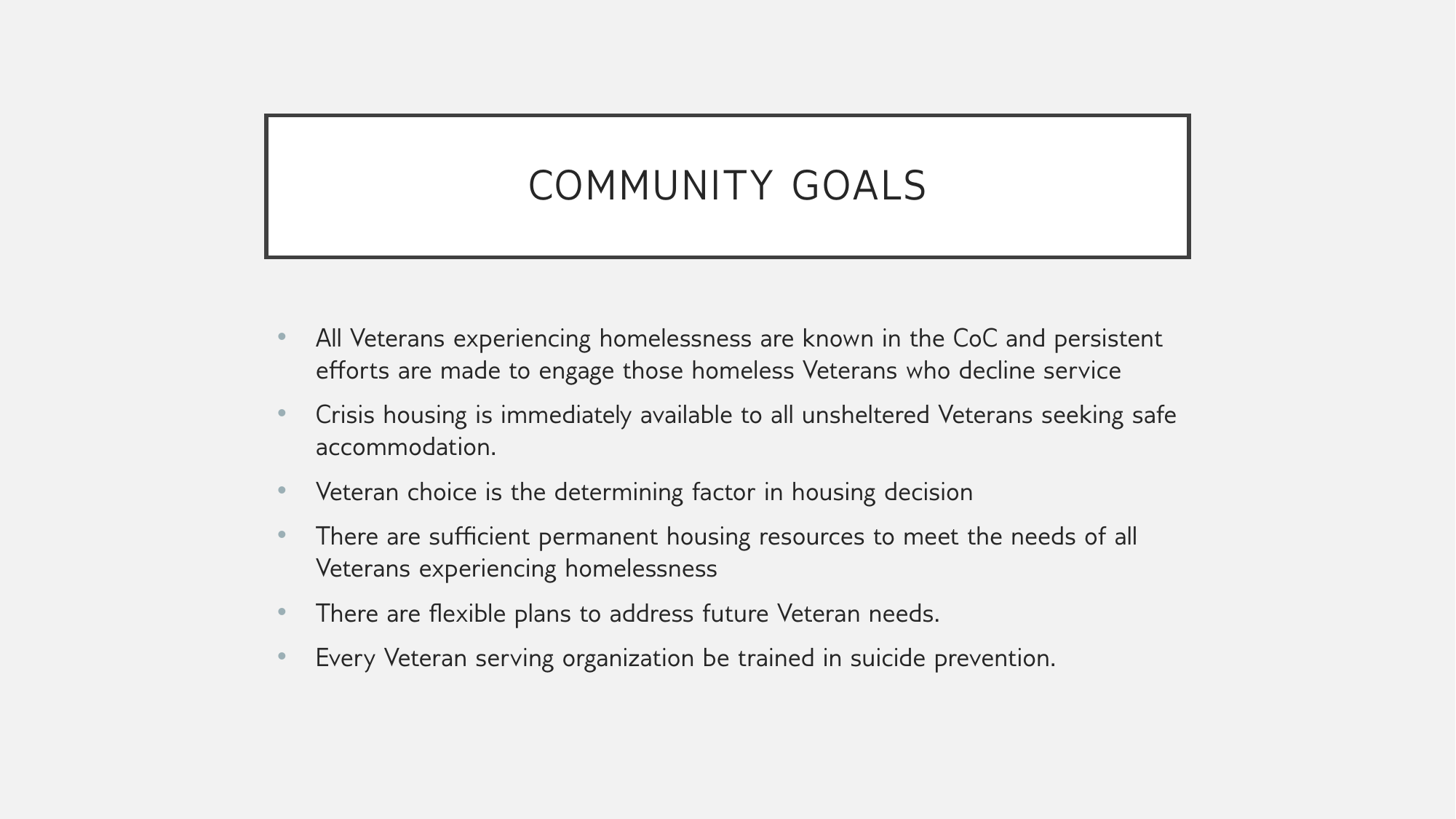

# Community Goals
All Veterans experiencing homelessness are known in the CoC and persistent efforts are made to engage those homeless Veterans who decline service
Crisis housing is immediately available to all unsheltered Veterans seeking safe accommodation.
Veteran choice is the determining factor in housing decision
There are sufficient permanent housing resources to meet the needs of all Veterans experiencing homelessness
There are flexible plans to address future Veteran needs.
Every Veteran serving organization be trained in suicide prevention.